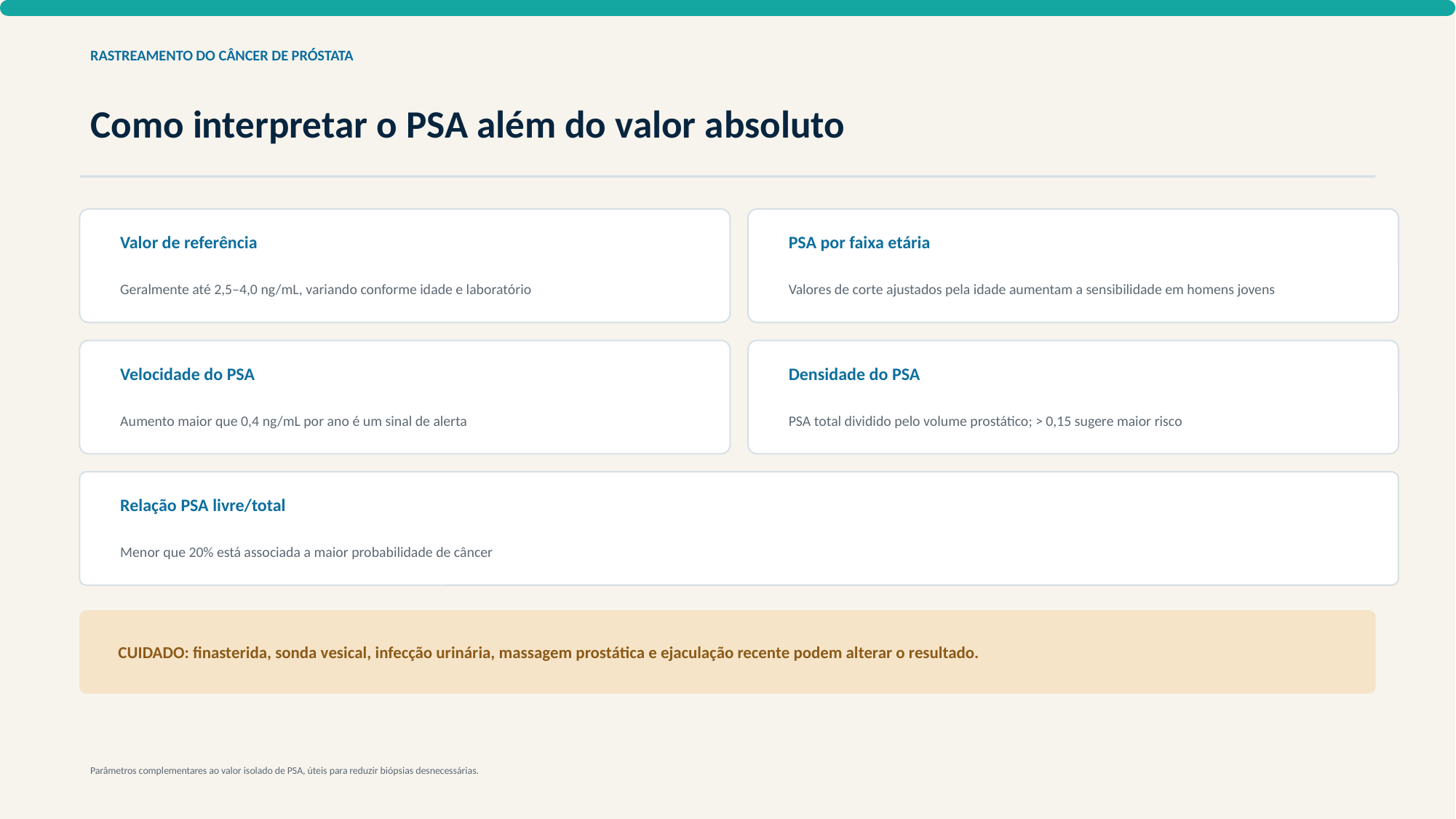

RASTREAMENTO DO CÂNCER DE PRÓSTATA
Como interpretar o PSA além do valor absoluto

Valor de referência
PSA por faixa etária
Geralmente até 2,5–4,0 ng/mL, variando conforme idade e laboratório
Valores de corte ajustados pela idade aumentam a sensibilidade em homens jovens

Velocidade do PSA
Densidade do PSA
Aumento maior que 0,4 ng/mL por ano é um sinal de alerta
PSA total dividido pelo volume prostático; > 0,15 sugere maior risco

Relação PSA livre/total
Menor que 20% está associada a maior probabilidade de câncer

CUIDADO: finasterida, sonda vesical, infecção urinária, massagem prostática e ejaculação recente podem alterar o resultado.
Parâmetros complementares ao valor isolado de PSA, úteis para reduzir biópsias desnecessárias.